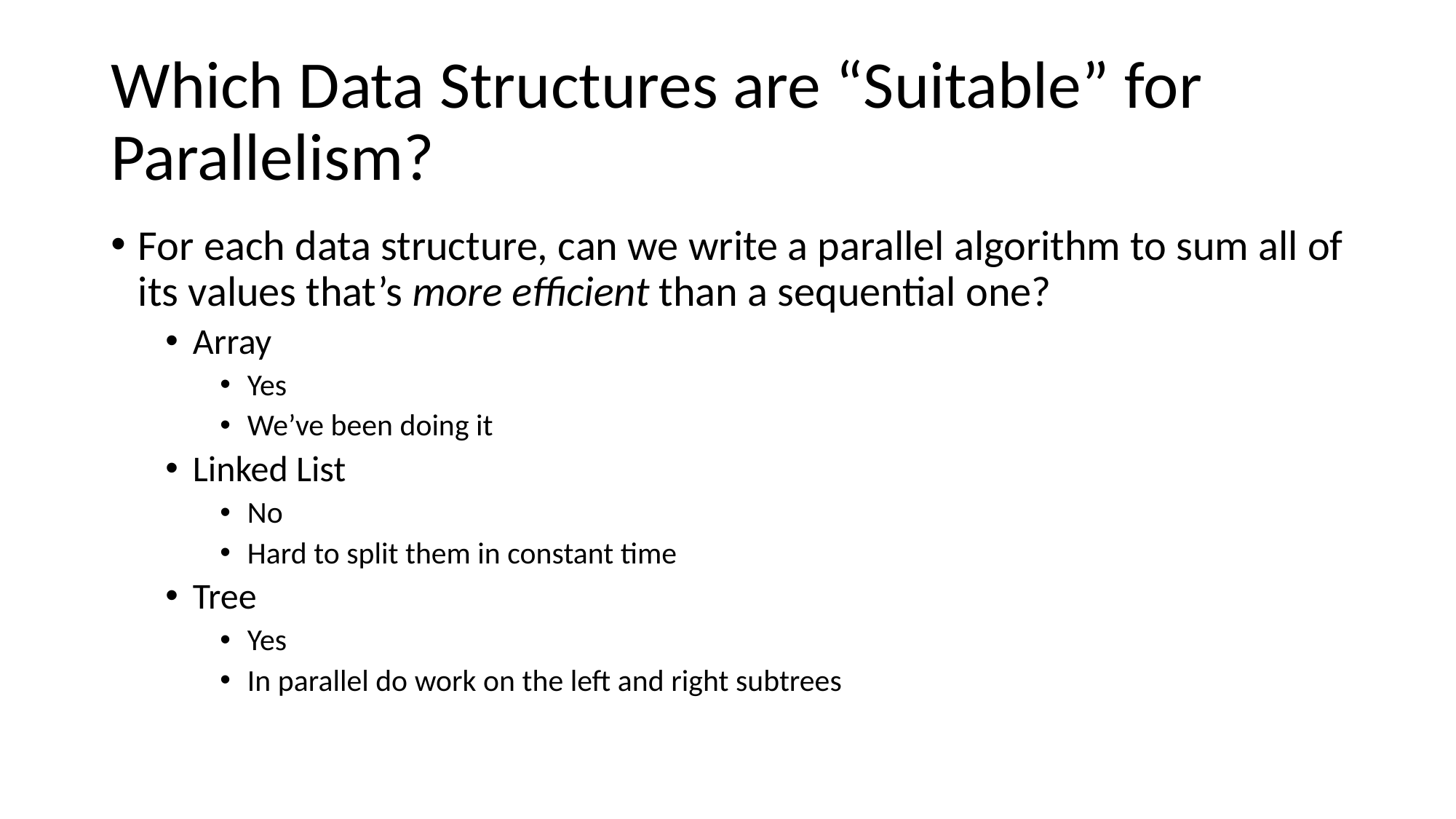

# Which Data Structures are “Suitable” for Parallelism?
For each data structure, can we write a parallel algorithm to sum all of its values that’s more efficient than a sequential one?
Array
Yes
We’ve been doing it
Linked List
No
Hard to split them in constant time
Tree
Yes
In parallel do work on the left and right subtrees